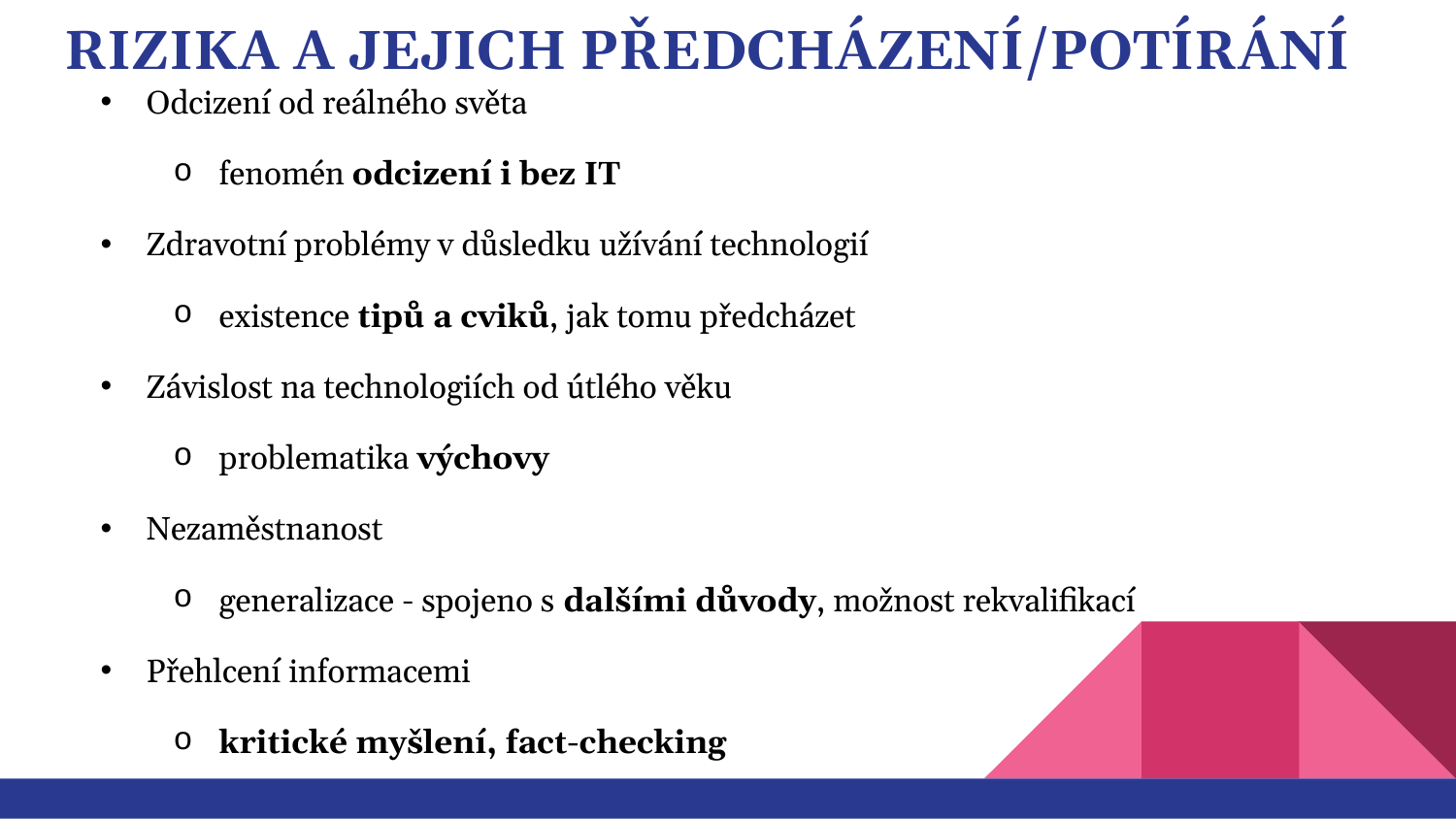

# RIZIKA A JEJICH PŘEDCHÁZENÍ/POTÍRÁNÍ
Odcizení od reálného světa
fenomén odcizení i bez IT
Zdravotní problémy v důsledku užívání technologií
existence tipů a cviků, jak tomu předcházet
Závislost na technologiích od útlého věku
problematika výchovy
Nezaměstnanost
generalizace - spojeno s dalšími důvody, možnost rekvalifikací
Přehlcení informacemi
kritické myšlení, fact-checking